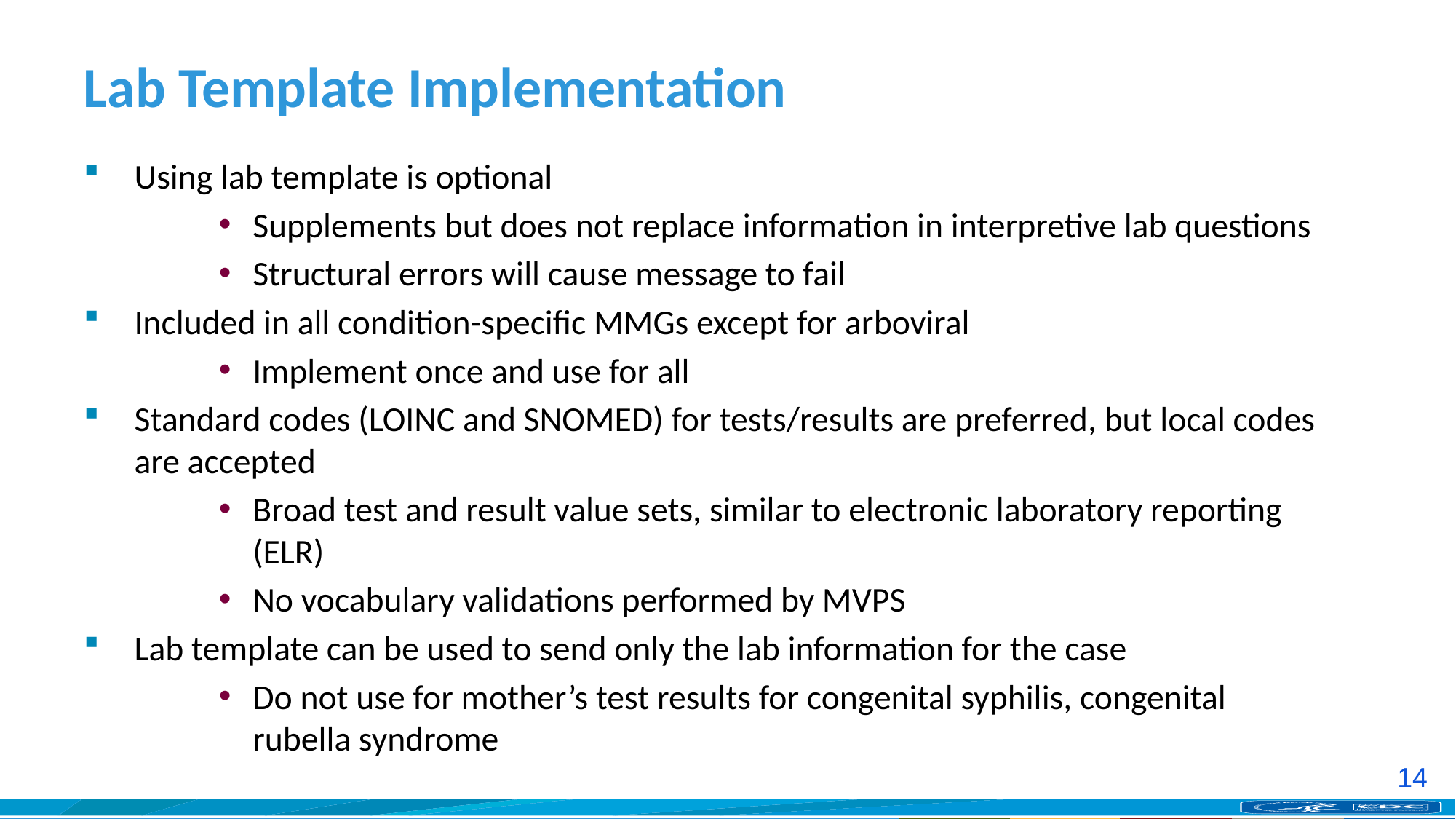

# Lab Template Implementation
Using lab template is optional
Supplements but does not replace information in interpretive lab questions
Structural errors will cause message to fail
Included in all condition-specific MMGs except for arboviral
Implement once and use for all
Standard codes (LOINC and SNOMED) for tests/results are preferred, but local codes are accepted
Broad test and result value sets, similar to electronic laboratory reporting (ELR)
No vocabulary validations performed by MVPS
Lab template can be used to send only the lab information for the case
Do not use for mother’s test results for congenital syphilis, congenital rubella syndrome